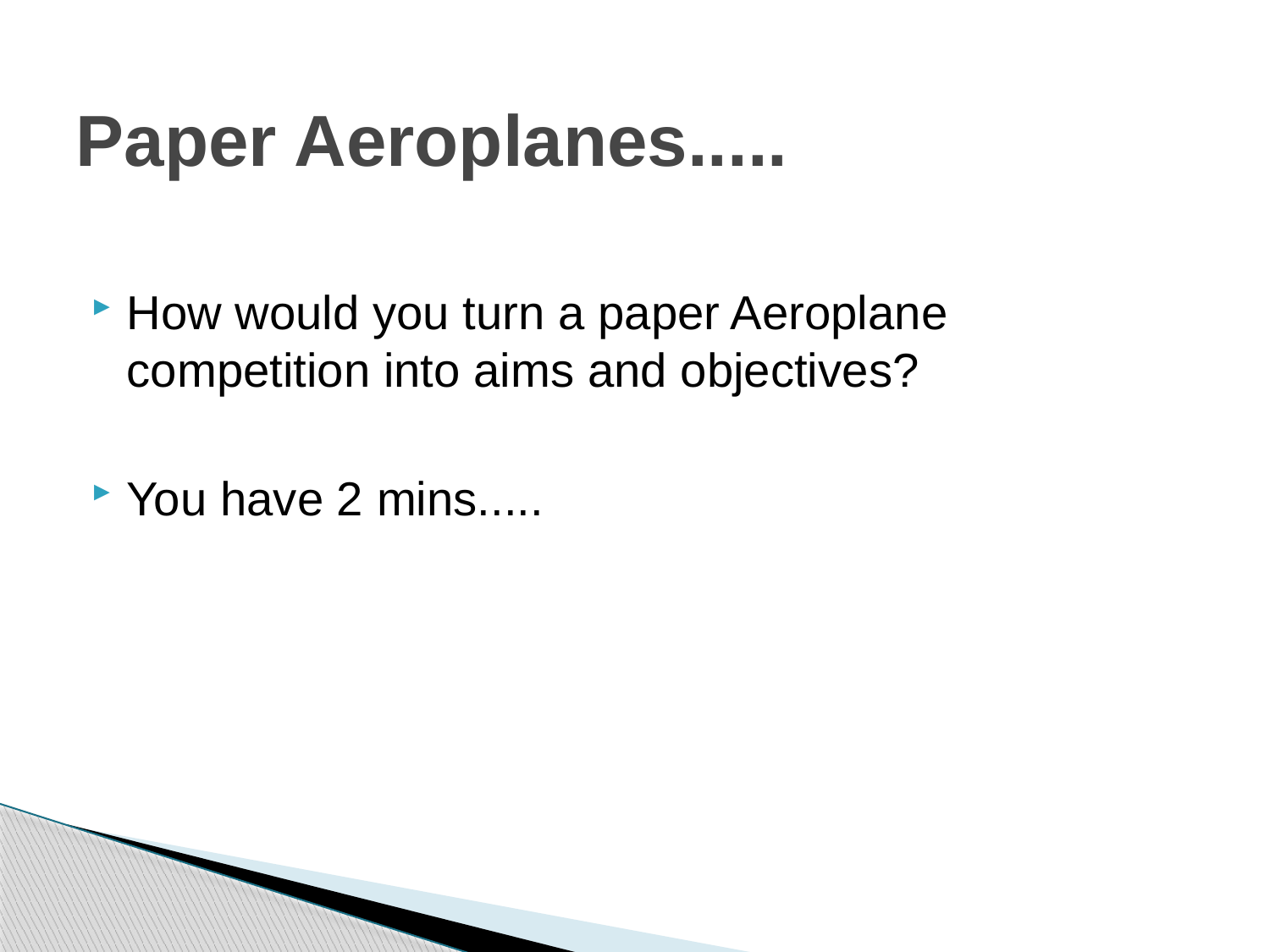

# Paper Aeroplanes.....
How would you turn a paper Aeroplane competition into aims and objectives?

You have 2 mins.....